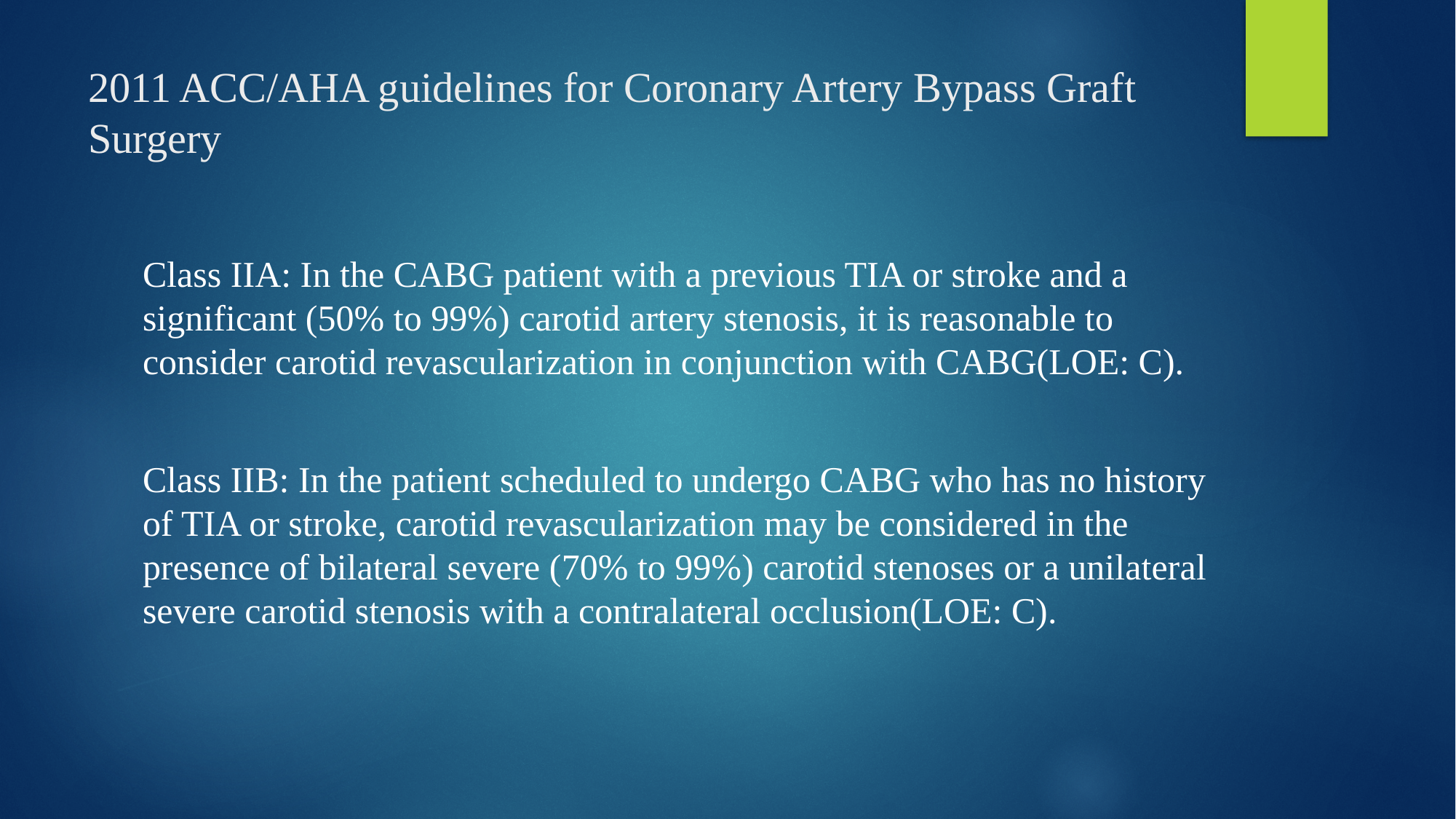

# 2011 ACC/AHA guidelines for Coronary Artery Bypass Graft Surgery
Class IIA: In the CABG patient with a previous TIA or stroke and a significant (50% to 99%) carotid artery stenosis, it is reasonable to consider carotid revascularization in conjunction with CABG(LOE: C).

Class IIB: In the patient scheduled to undergo CABG who has no history of TIA or stroke, carotid revascularization may be considered in the presence of bilateral severe (70% to 99%) carotid stenoses or a unilateral severe carotid stenosis with a contralateral occlusion(LOE: C).